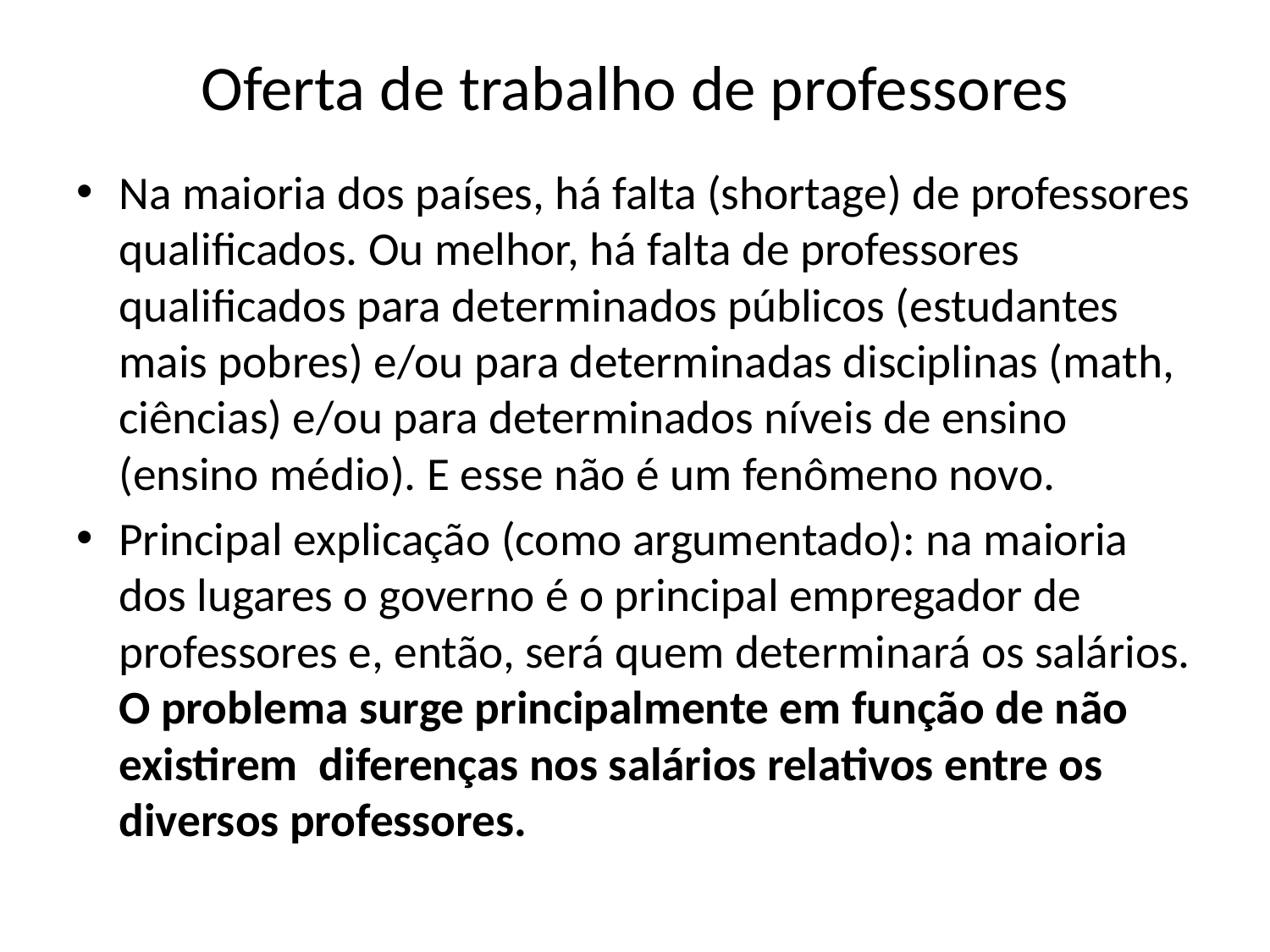

# Oferta de trabalho de professores
Na maioria dos países, há falta (shortage) de professores qualificados. Ou melhor, há falta de professores qualificados para determinados públicos (estudantes mais pobres) e/ou para determinadas disciplinas (math, ciências) e/ou para determinados níveis de ensino (ensino médio). E esse não é um fenômeno novo.
Principal explicação (como argumentado): na maioria dos lugares o governo é o principal empregador de professores e, então, será quem determinará os salários. O problema surge principalmente em função de não existirem  diferenças nos salários relativos entre os diversos professores.